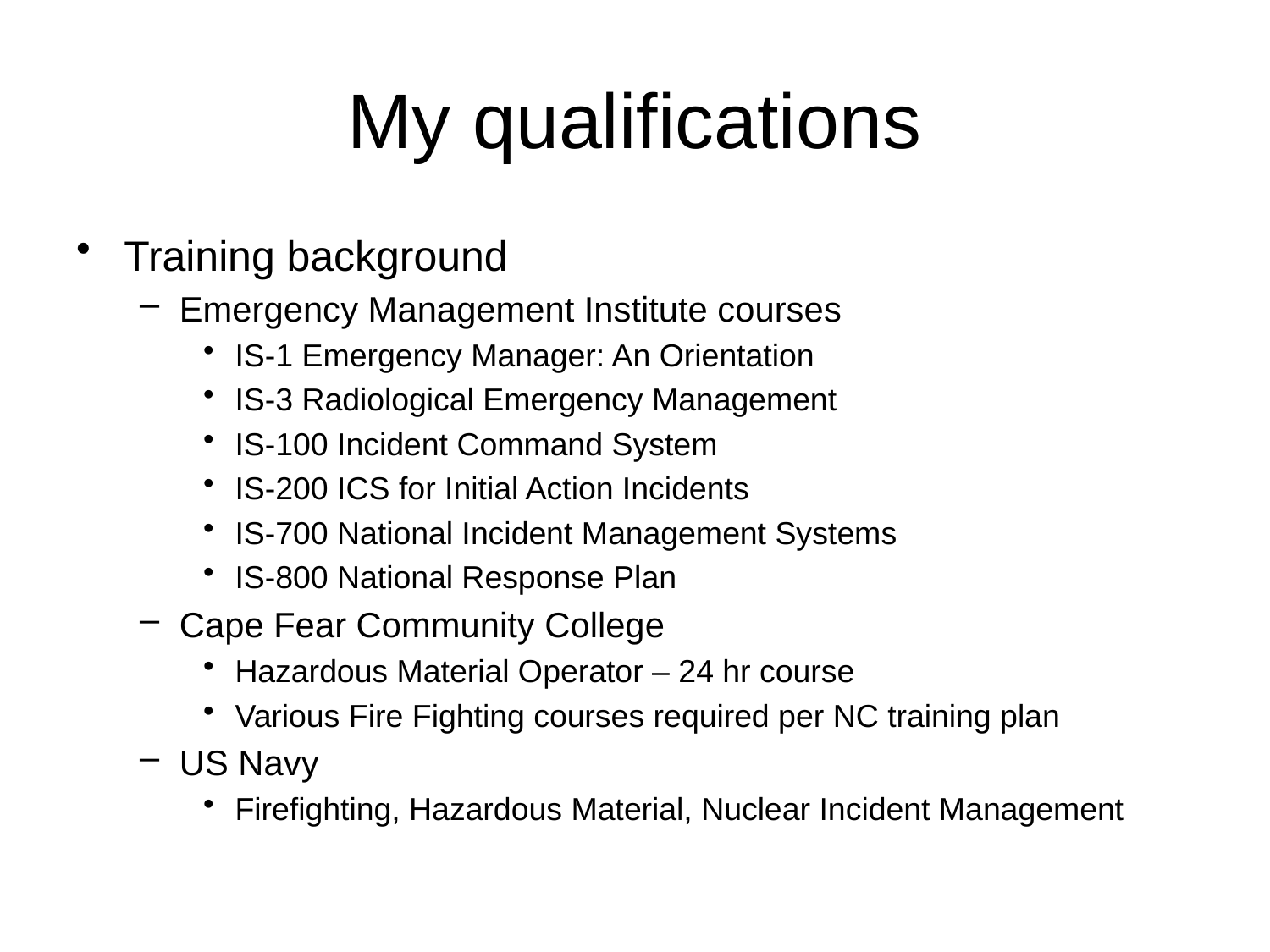

# My qualifications
Training background
Emergency Management Institute courses
IS-1 Emergency Manager: An Orientation
IS-3 Radiological Emergency Management
IS-100 Incident Command System
IS-200 ICS for Initial Action Incidents
IS-700 National Incident Management Systems
IS-800 National Response Plan
Cape Fear Community College
Hazardous Material Operator – 24 hr course
Various Fire Fighting courses required per NC training plan
US Navy
Firefighting, Hazardous Material, Nuclear Incident Management